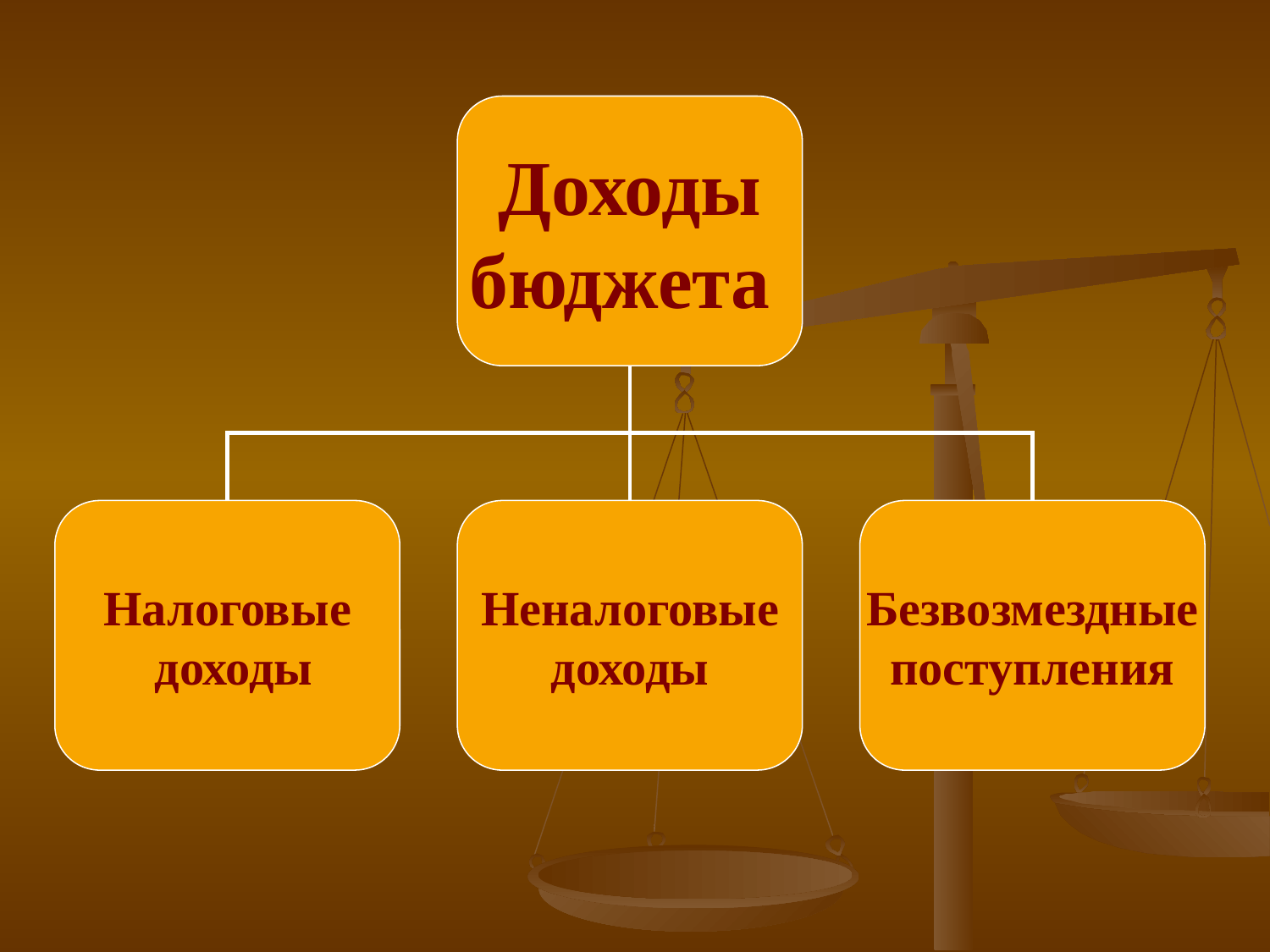

Доходы
бюджета
Налоговые
 доходы
Неналоговые
доходы
Безвозмездные
поступления